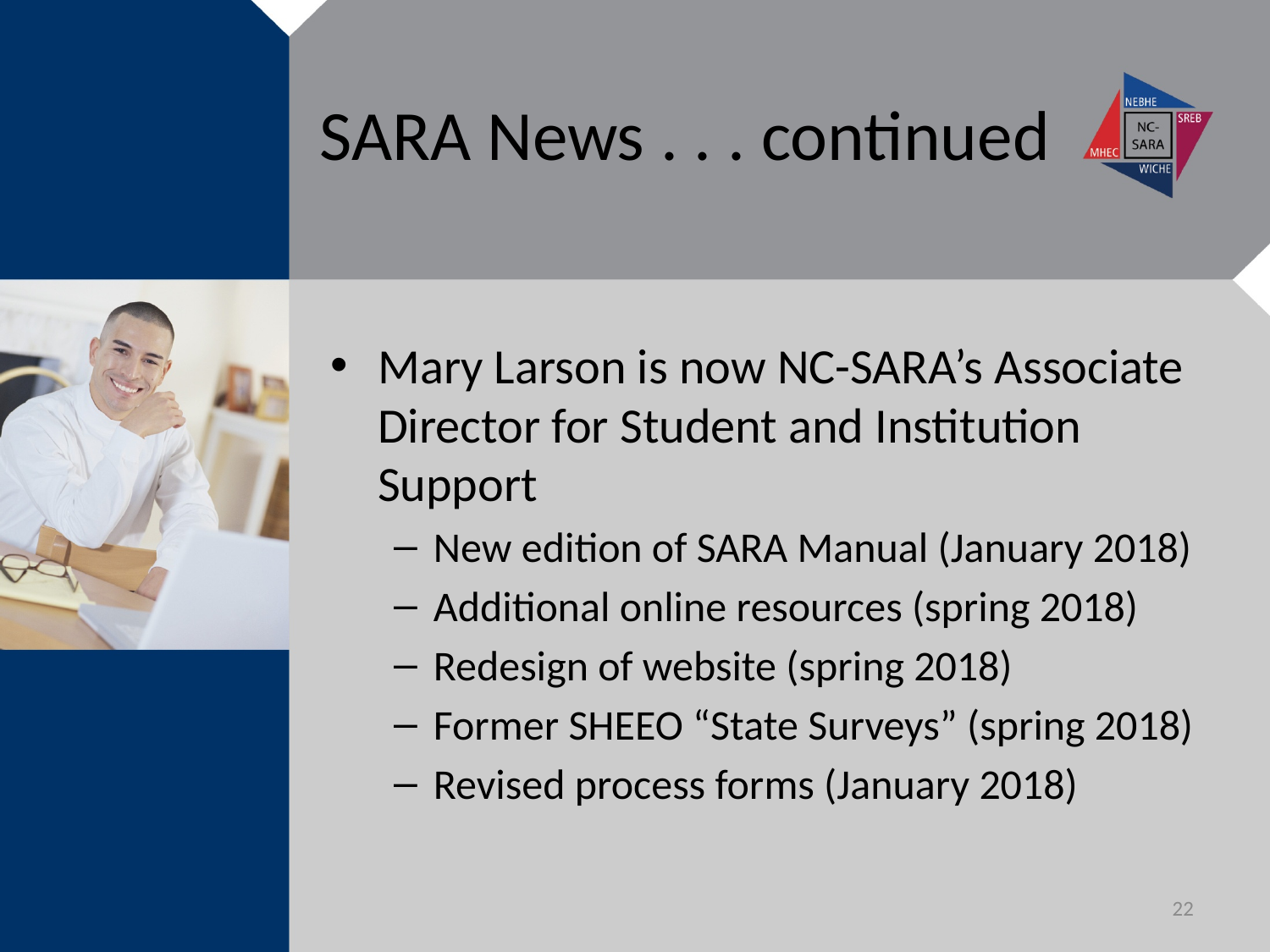

# SARA News . . . continued
Mary Larson is now NC-SARA’s Associate Director for Student and Institution Support
New edition of SARA Manual (January 2018)
Additional online resources (spring 2018)
Redesign of website (spring 2018)
Former SHEEO “State Surveys” (spring 2018)
Revised process forms (January 2018)

22